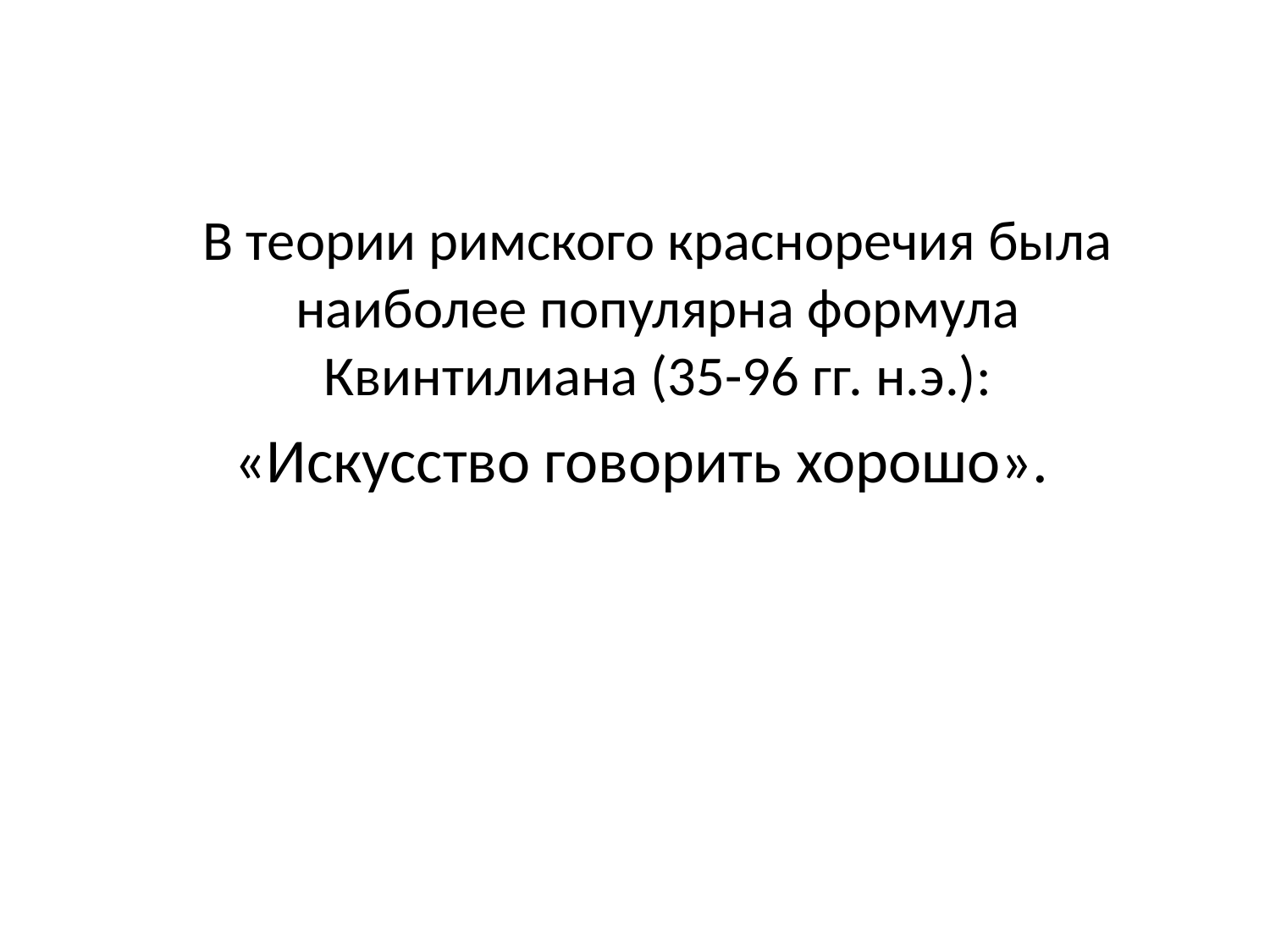

В теории римского красноречия была наиболее популярна формула Квинтилиана (35-96 гг. н.э.):
 «Искусство говорить хорошо».